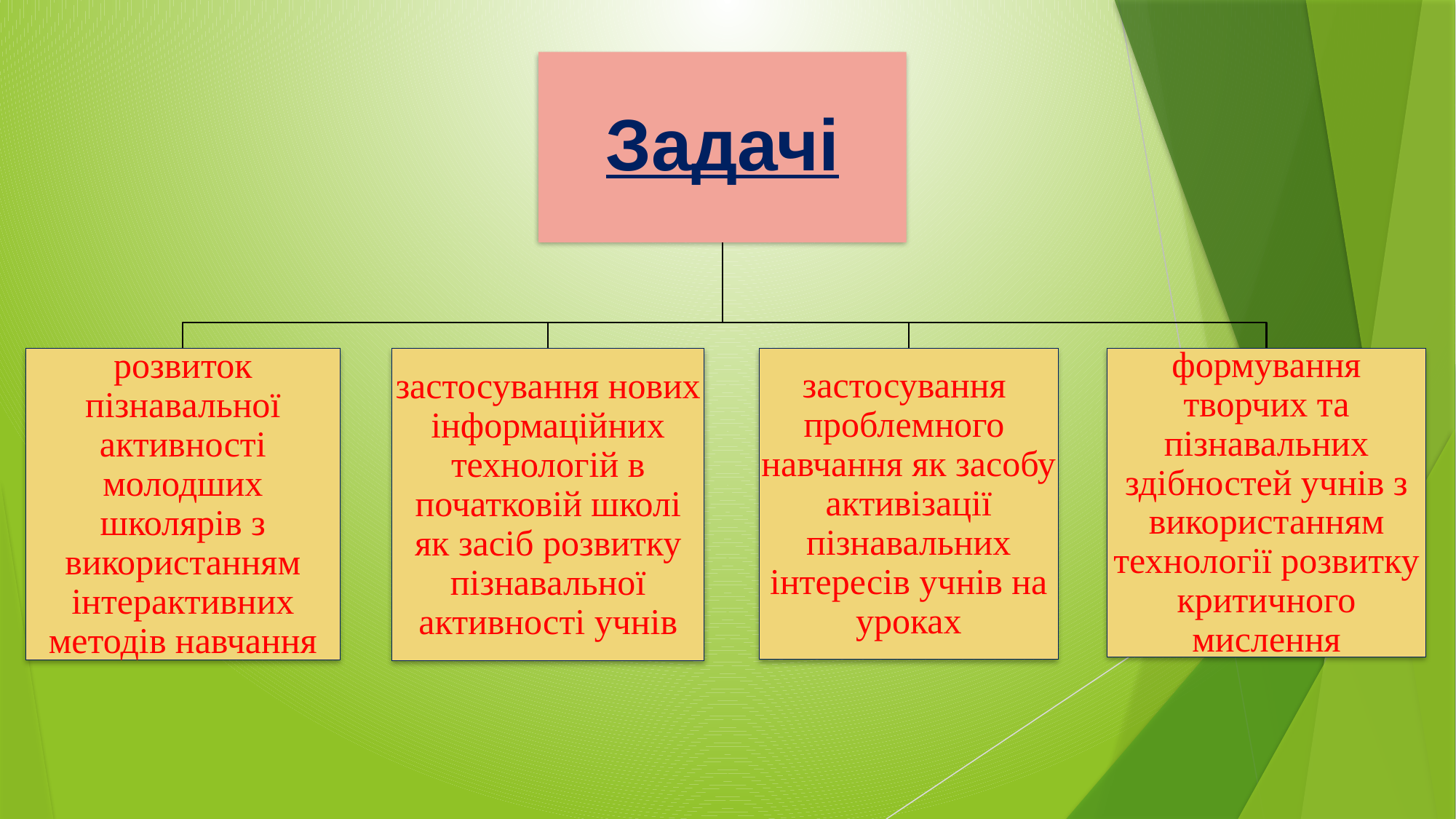

Задачі
розвиток пізнавальної активності молодших школярів з використанням інтерактивних методів навчання
застосування нових інформаційних технологій в початковій школі як засіб розвитку пізнавальної активності учнів
застосування  проблемного  навчання як засобу активізації пізнавальних інтересів учнів на уроках
формування творчих та пізнавальних здібностей учнів з використанням технології розвитку критичного мислення